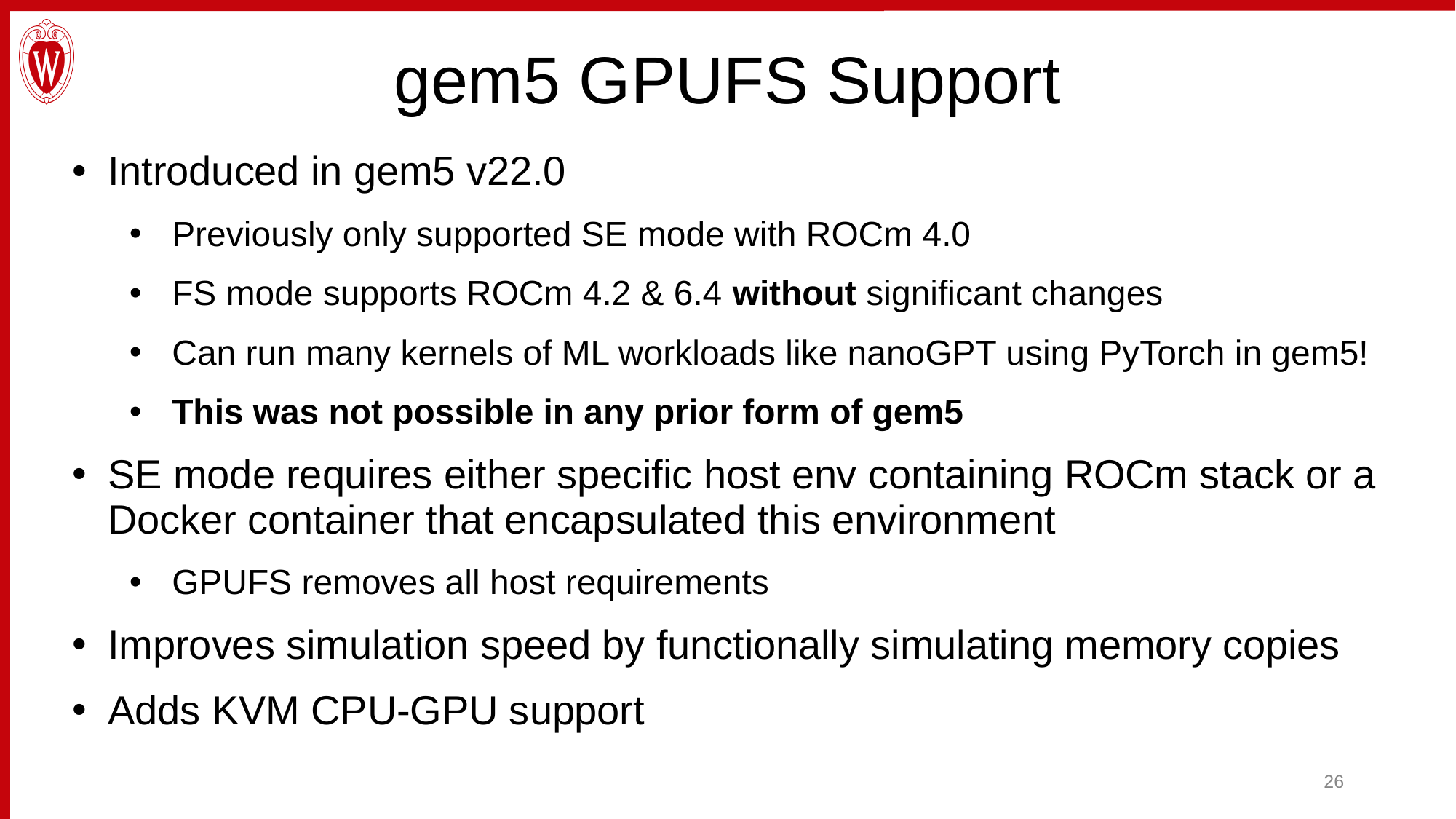

# gem5 GPUFS Support
Introduced in gem5 v22.0
Previously only supported SE mode with ROCm 4.0
FS mode supports ROCm 4.2 & 6.4 without significant changes
Can run many kernels of ML workloads like nanoGPT using PyTorch in gem5!
This was not possible in any prior form of gem5
SE mode requires either specific host env containing ROCm stack or a Docker container that encapsulated this environment
GPUFS removes all host requirements
Improves simulation speed by functionally simulating memory copies
Adds KVM CPU-GPU support
26